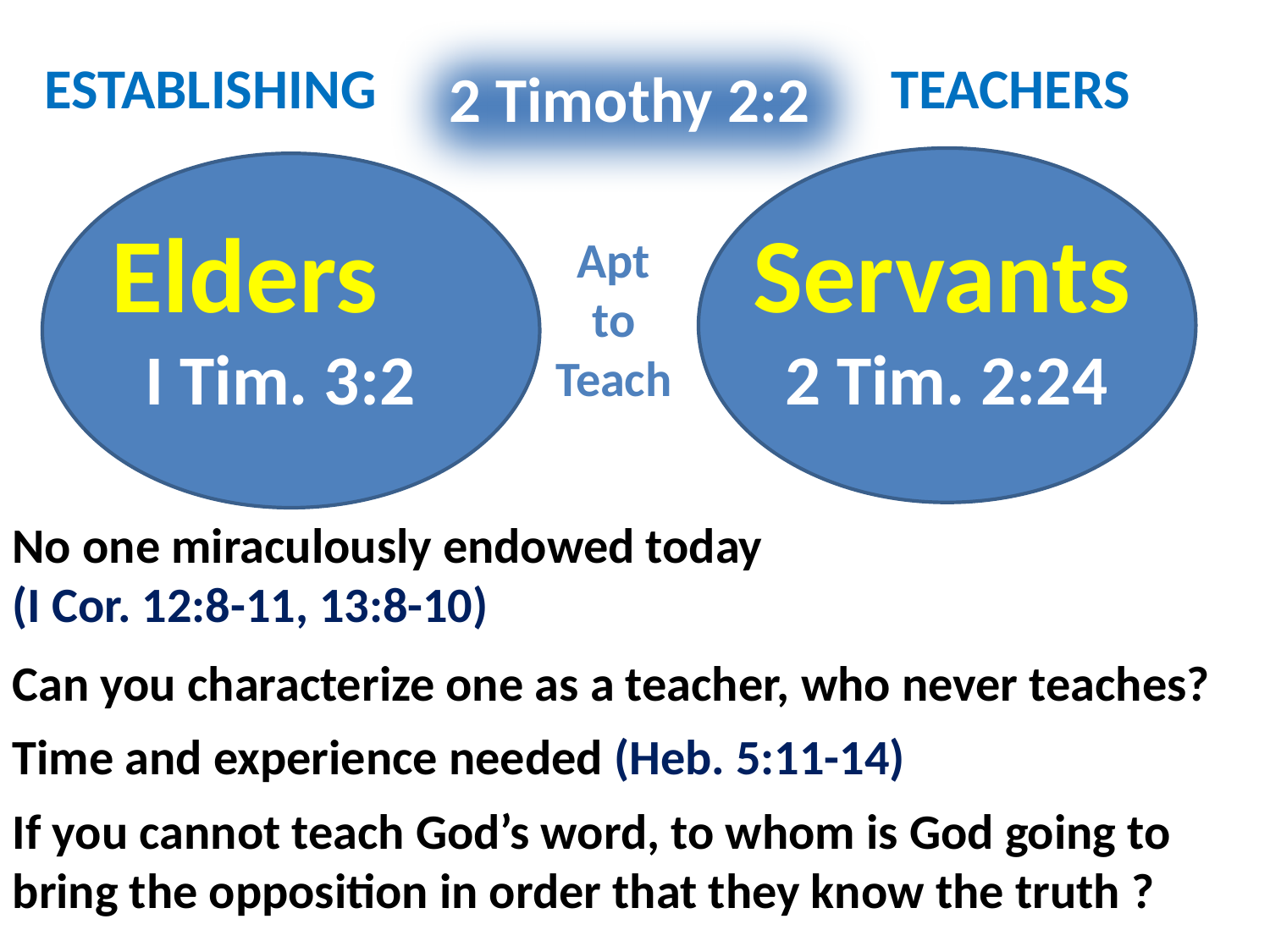

ESTABLISHING
TEACHERS
2 Timothy 2:2

Elders    I Tim. 3:2
Servants
Apt to Teach
2 Tim. 2:24
No one miraculously endowed today                                        (I Cor. 12:8-11, 13:8-10)
Can you characterize one as a teacher, who never teaches?
Time and experience needed (Heb. 5:11-14)
If you cannot teach God’s word, to whom is God going to bring the opposition in order that they know the truth ?